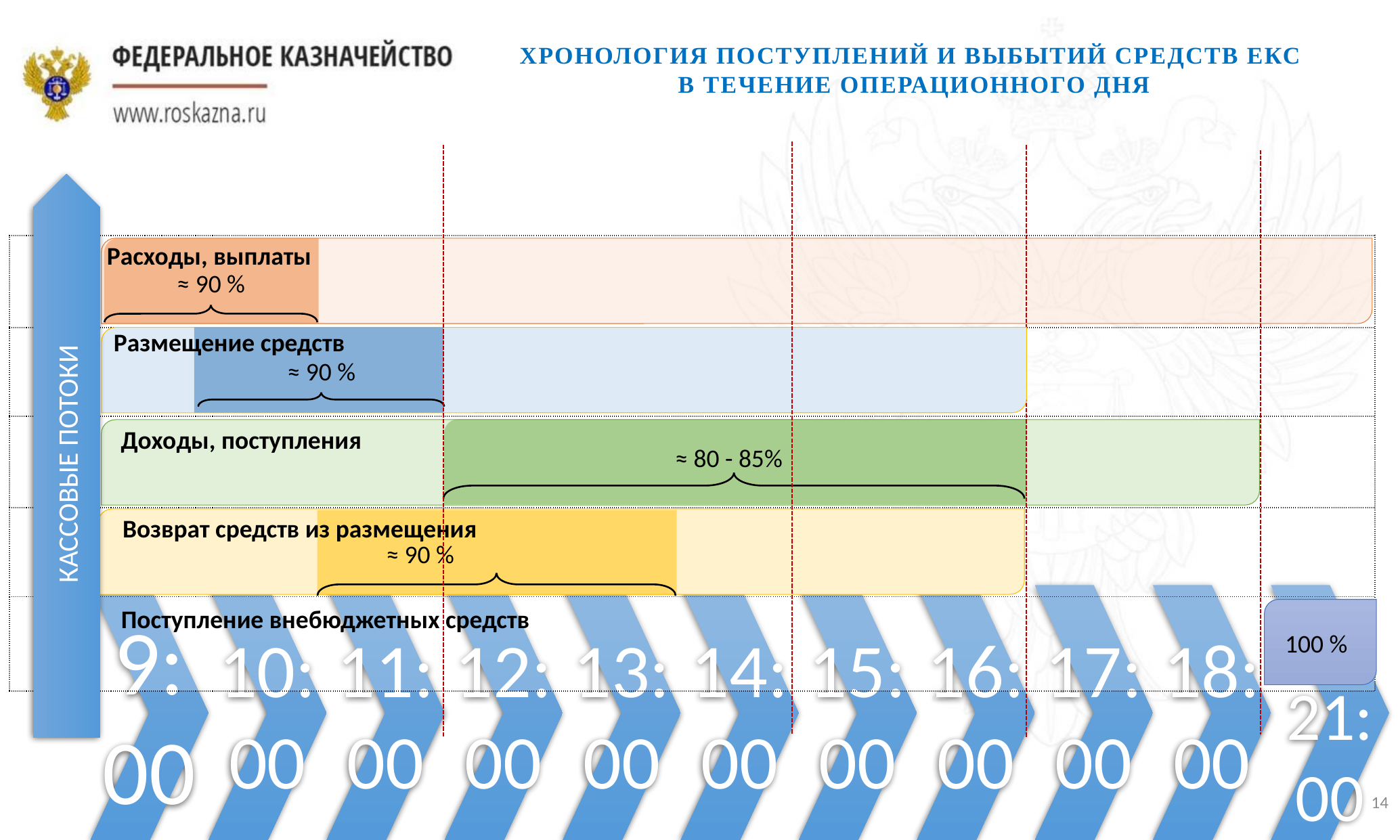

Хронология поступлений и выбытий средств ЕКС
в течение операционного дня

Расходы, выплаты
|  |
| --- |
|  |
|  |
|  |
|  |

≈ 90 %

Размещение средств

≈ 90 %

Доходы, поступления

КАССОВЫЕ ПОТОКИ
≈ 80 - 85%
Возврат средств из размещения

≈ 90 %

Поступление внебюджетных средств

100 %
14